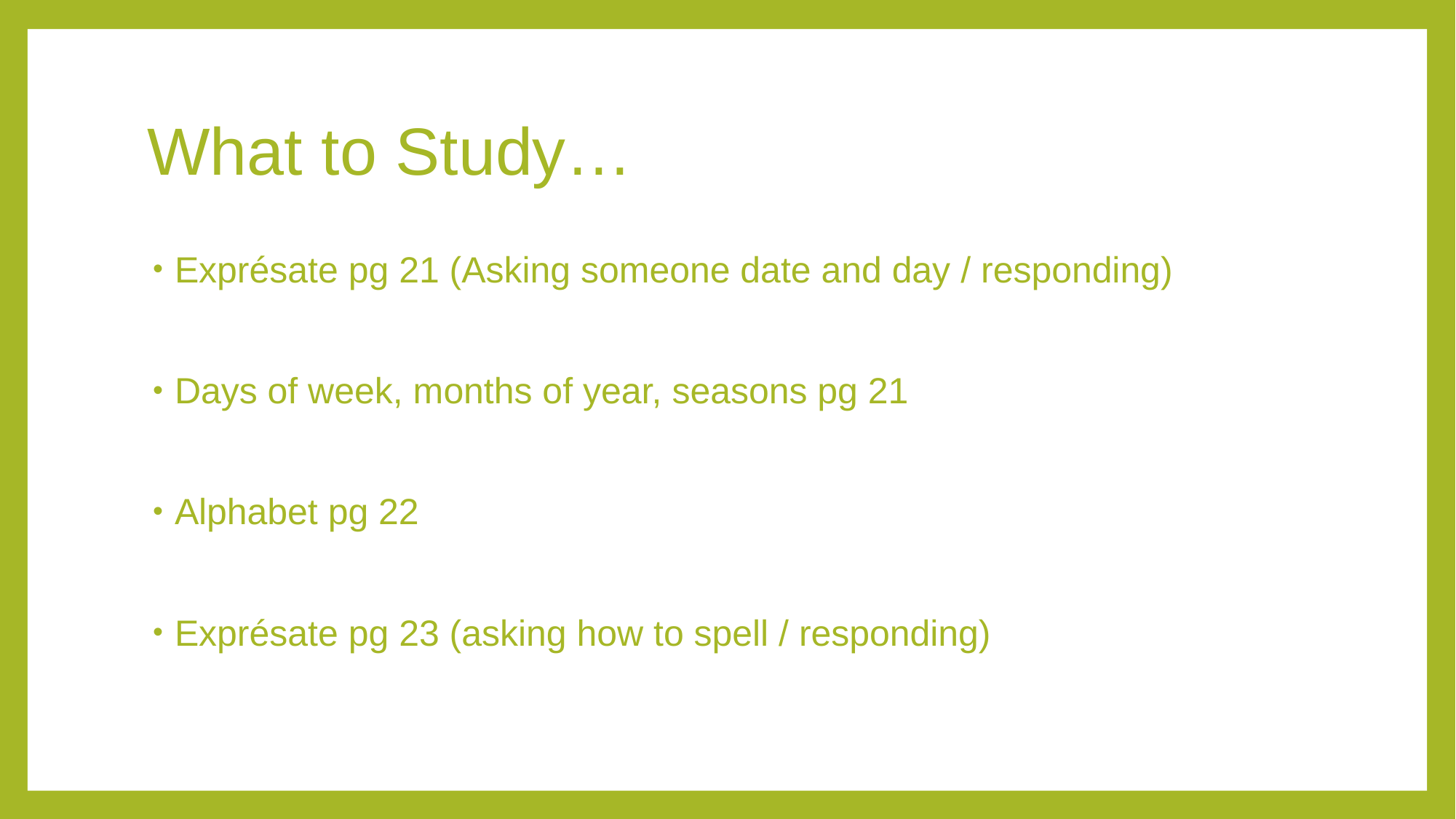

# What to Study…
Exprésate pg 21 (Asking someone date and day / responding)

Days of week, months of year, seasons pg 21

Alphabet pg 22

Exprésate pg 23 (asking how to spell / responding)